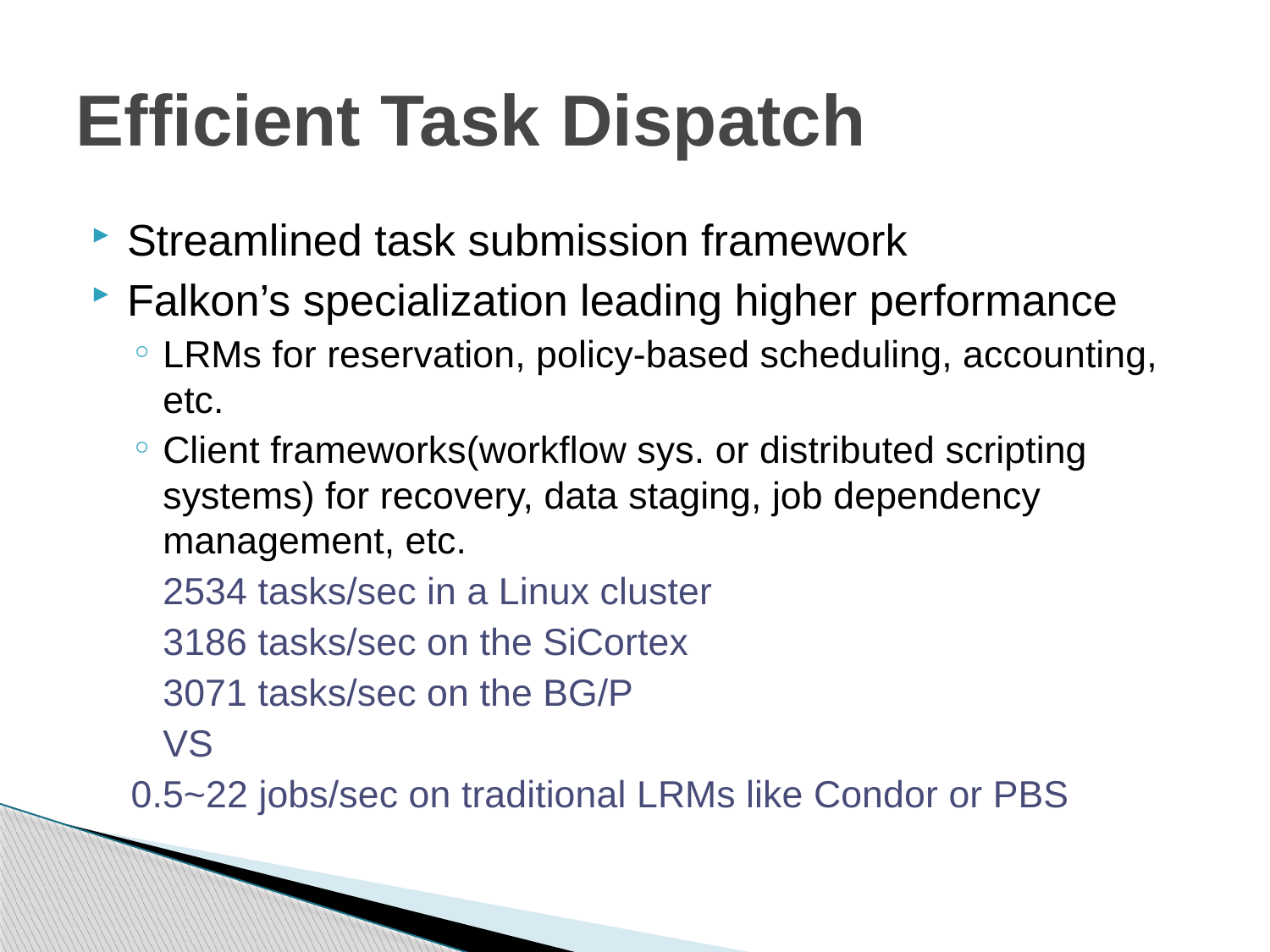

# Efficient Task Dispatch
Streamlined task submission framework
Falkon’s specialization leading higher performance
LRMs for reservation, policy-based scheduling, accounting, etc.
Client frameworks(workflow sys. or distributed scripting  systems) for recovery, data staging, job dependency management, etc.
		2534 tasks/sec in a Linux cluster
		3186 tasks/sec on the SiCortex
		3071 tasks/sec on the BG/P
				VS
0.5~22 jobs/sec on traditional LRMs like Condor or PBS